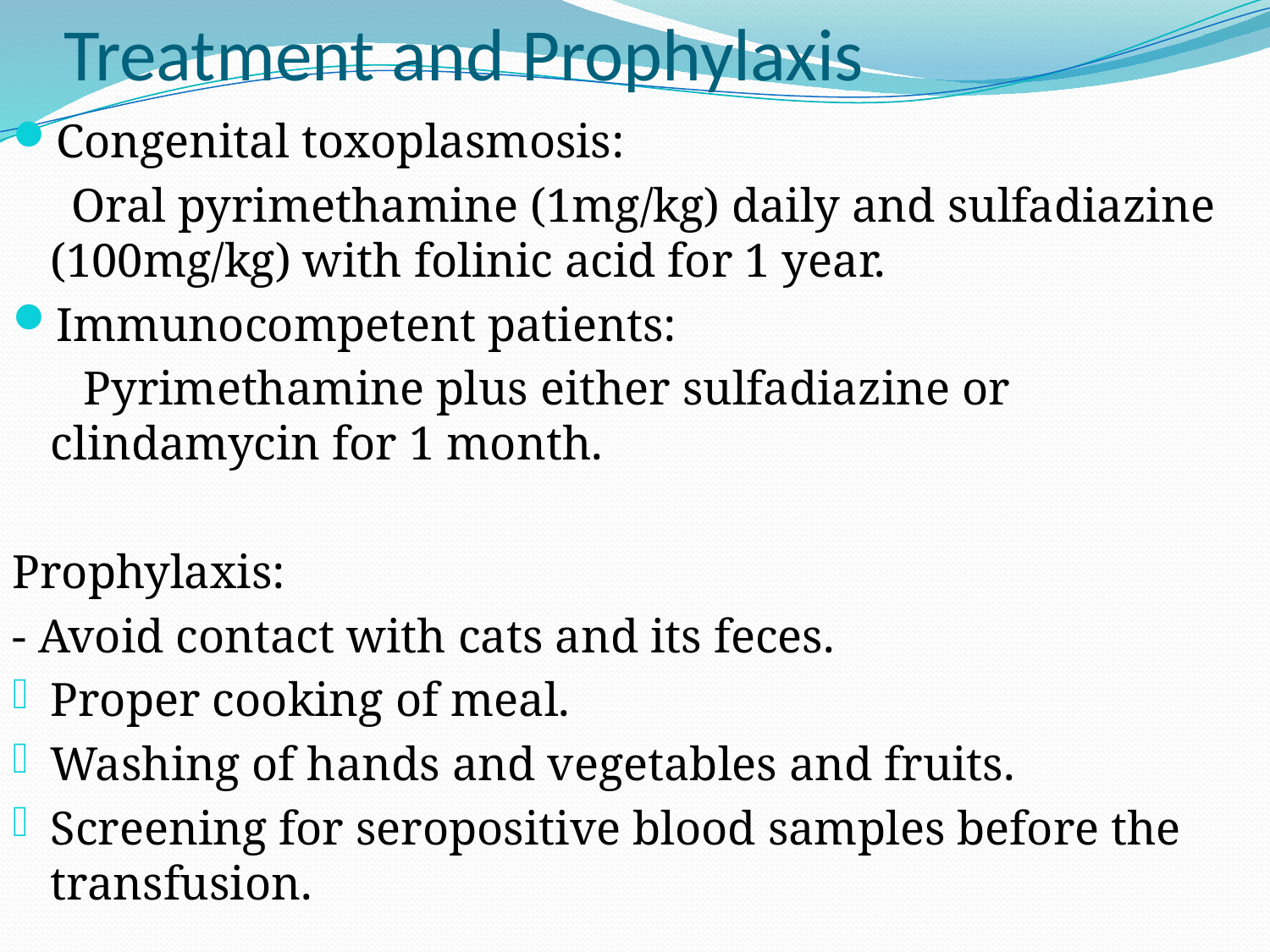

# Treatment and Prophylaxis
Congenital toxoplasmosis:
     Oral pyrimethamine (1mg/kg) daily and sulfadiazine (100mg/kg) with folinic acid for 1 year.
Immunocompetent patients:
      Pyrimethamine plus either sulfadiazine or clindamycin for 1 month.

Prophylaxis:
- Avoid contact with cats and its feces.
Proper cooking of meal.
Washing of hands and vegetables and fruits.
Screening for seropositive blood samples before the transfusion.